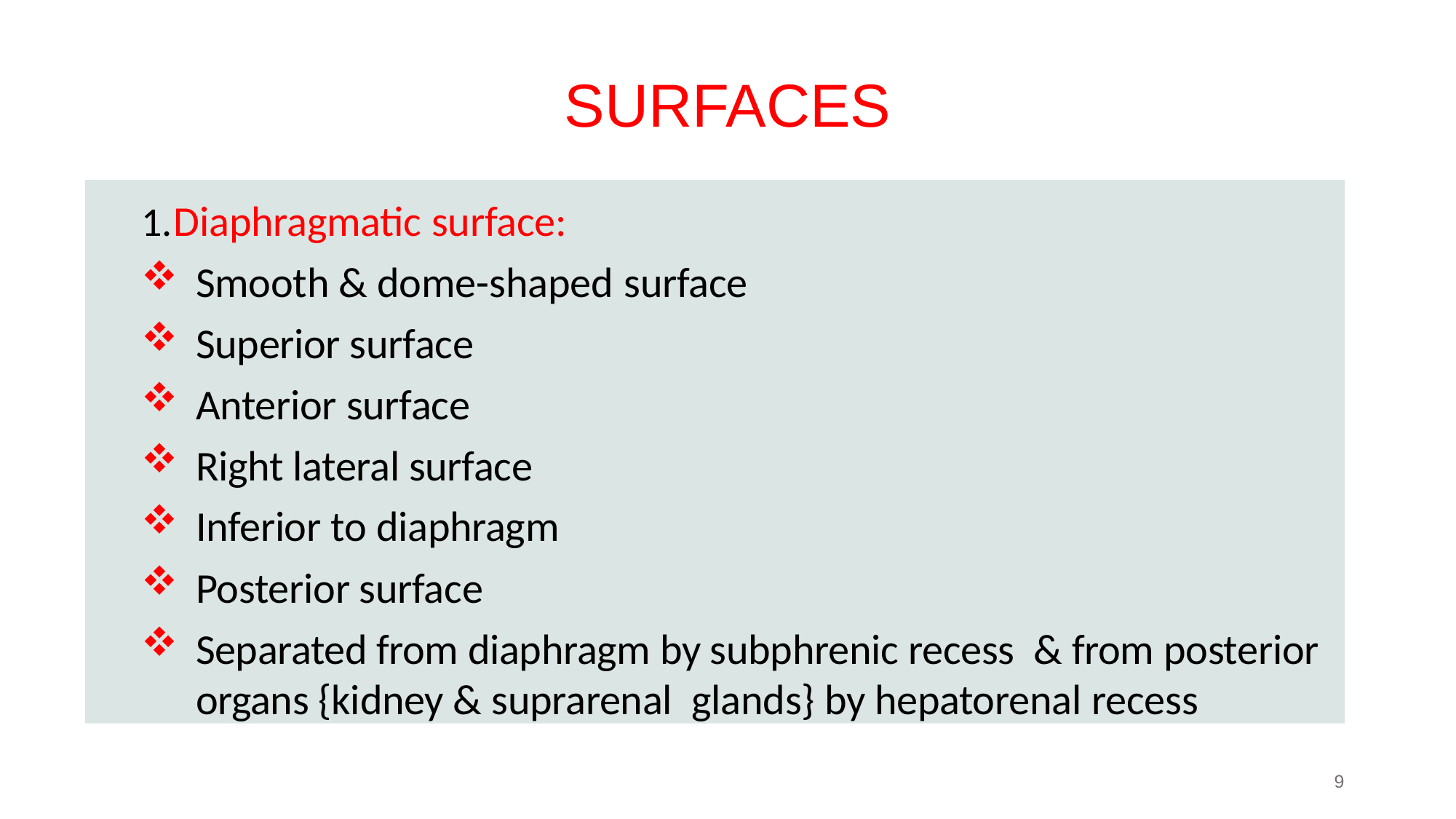

SURFACES
Diaphragmatic surface:
Smooth & dome-shaped surface
Superior surface
Anterior surface
Right lateral surface
Inferior to diaphragm
Posterior surface
Separated from diaphragm by subphrenic recess  & from posterior organs {kidney & suprarenal  glands} by hepatorenal recess
9